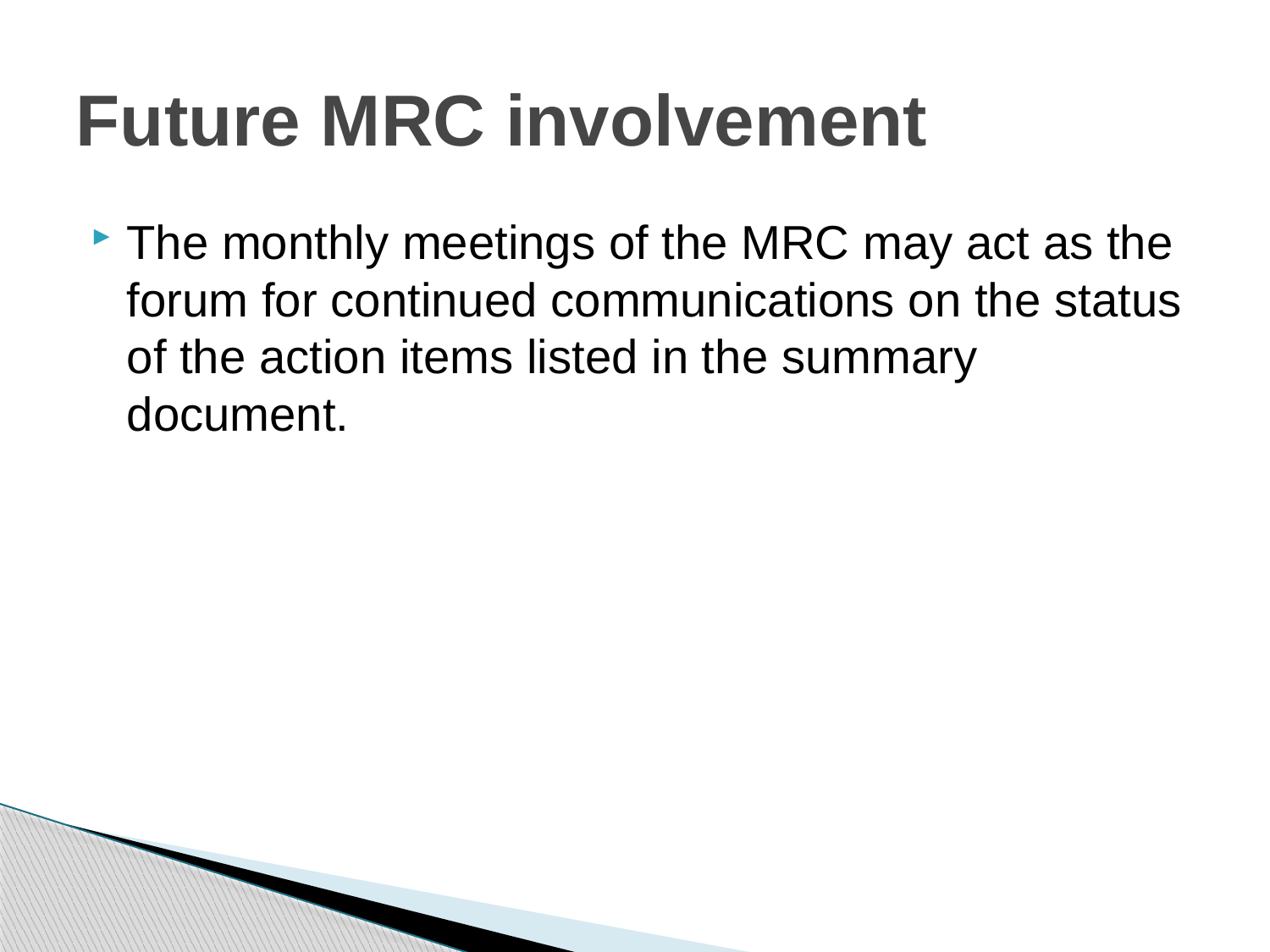

# Future MRC involvement
The monthly meetings of the MRC may act as the forum for continued communications on the status of the action items listed in the summary document.